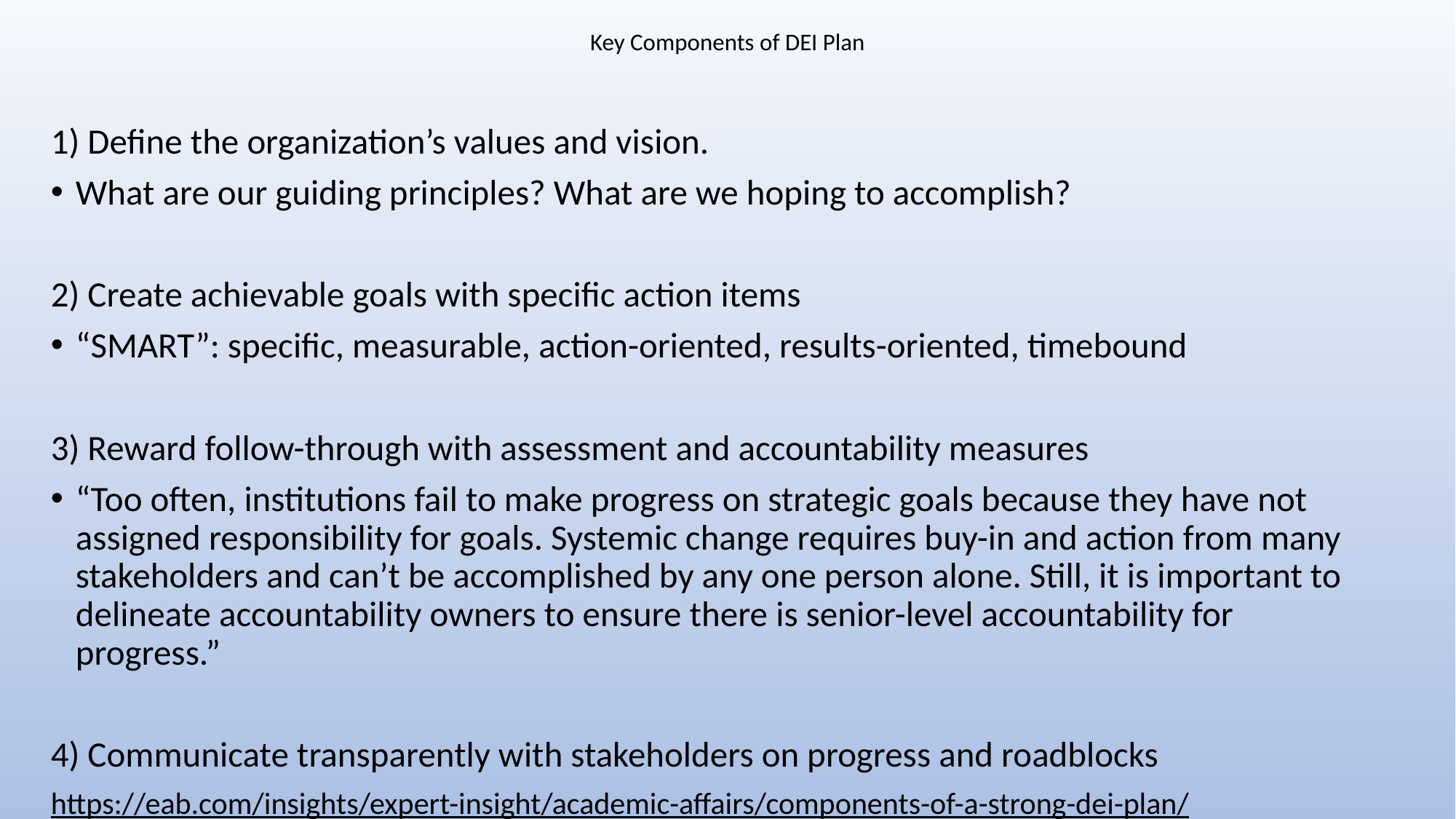

# Key Components of DEI Plan
1) Define the organization’s values and vision.
What are our guiding principles? What are we hoping to accomplish?

2) Create achievable goals with specific action items
“SMART”: specific, measurable, action-oriented, results-oriented, timebound

3) Reward follow-through with assessment and accountability measures
“Too often, institutions fail to make progress on strategic goals because they have not assigned responsibility for goals. Systemic change requires buy-in and action from many stakeholders and can’t be accomplished by any one person alone. Still, it is important to delineate accountability owners to ensure there is senior-level accountability for progress.”

4) Communicate transparently with stakeholders on progress and roadblocks
https://eab.com/insights/expert-insight/academic-affairs/components-of-a-strong-dei-plan/